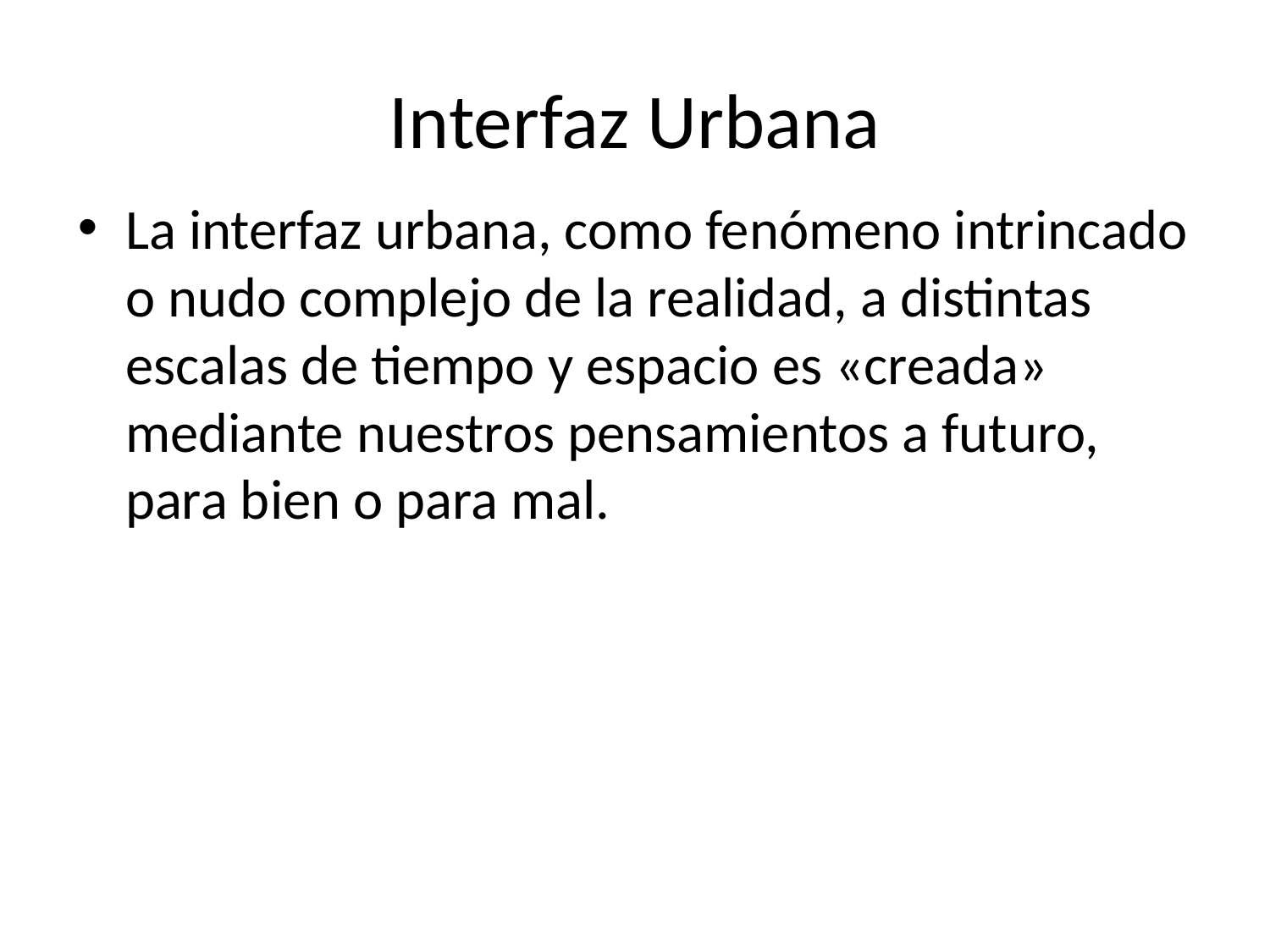

# Interfaz Urbana
La interfaz urbana, como fenómeno intrincado o nudo complejo de la realidad, a distintas escalas de tiempo y espacio es «creada» mediante nuestros pensamientos a futuro, para bien o para mal.